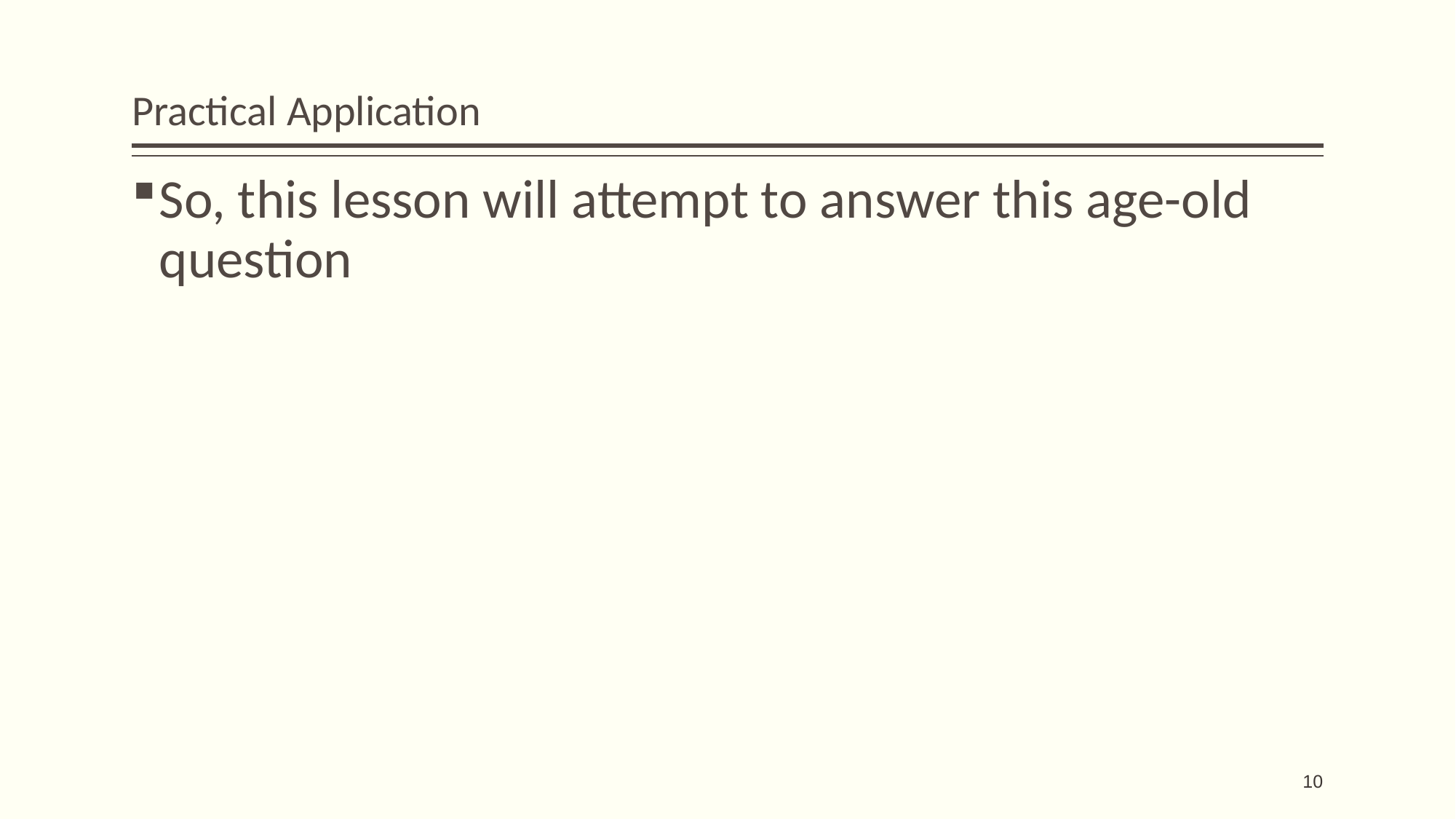

# Practical Application
So, this lesson will attempt to answer this age-old question

10